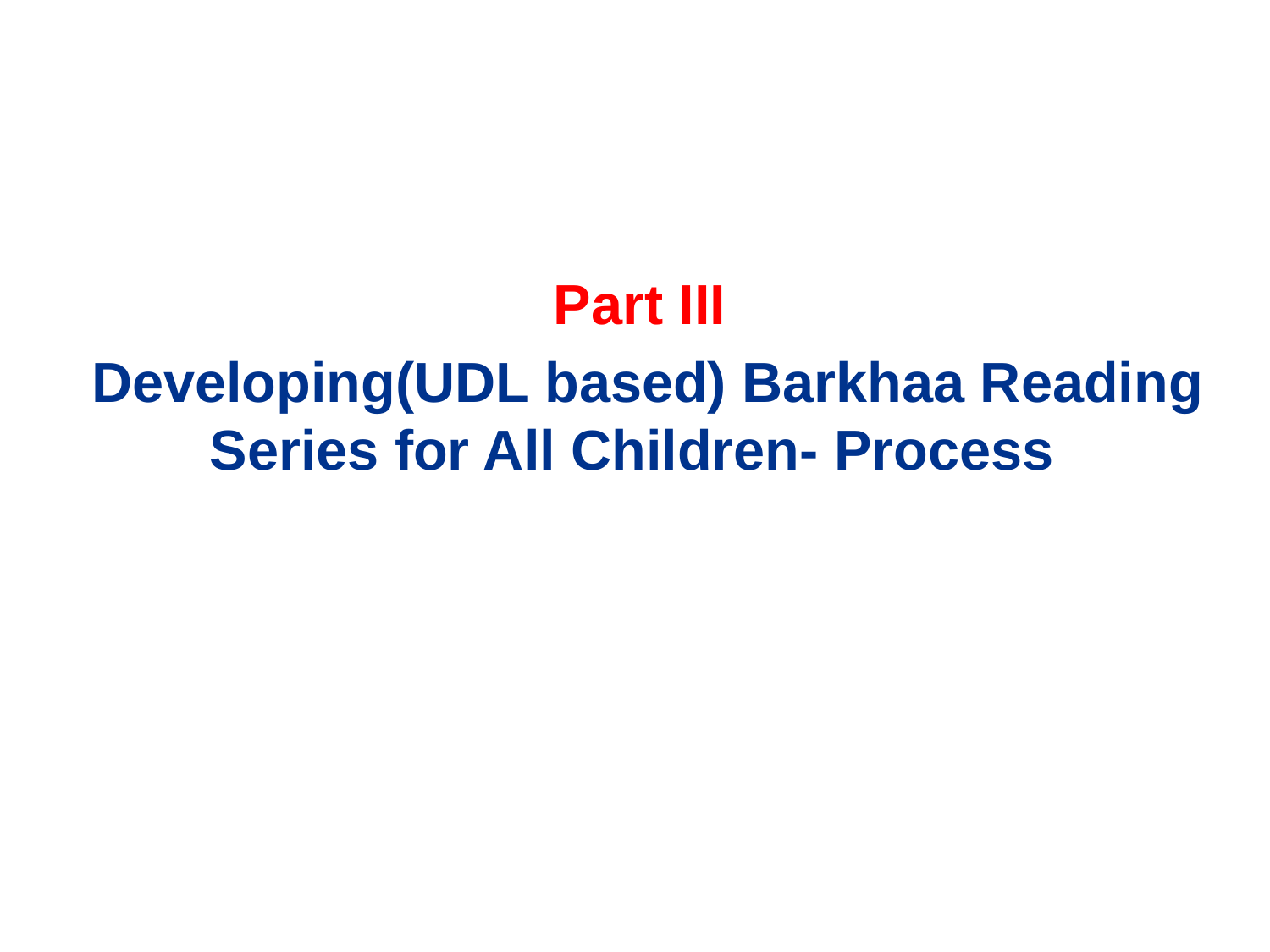

Part III
 Developing(UDL based) Barkhaa Reading Series for All Children- Process